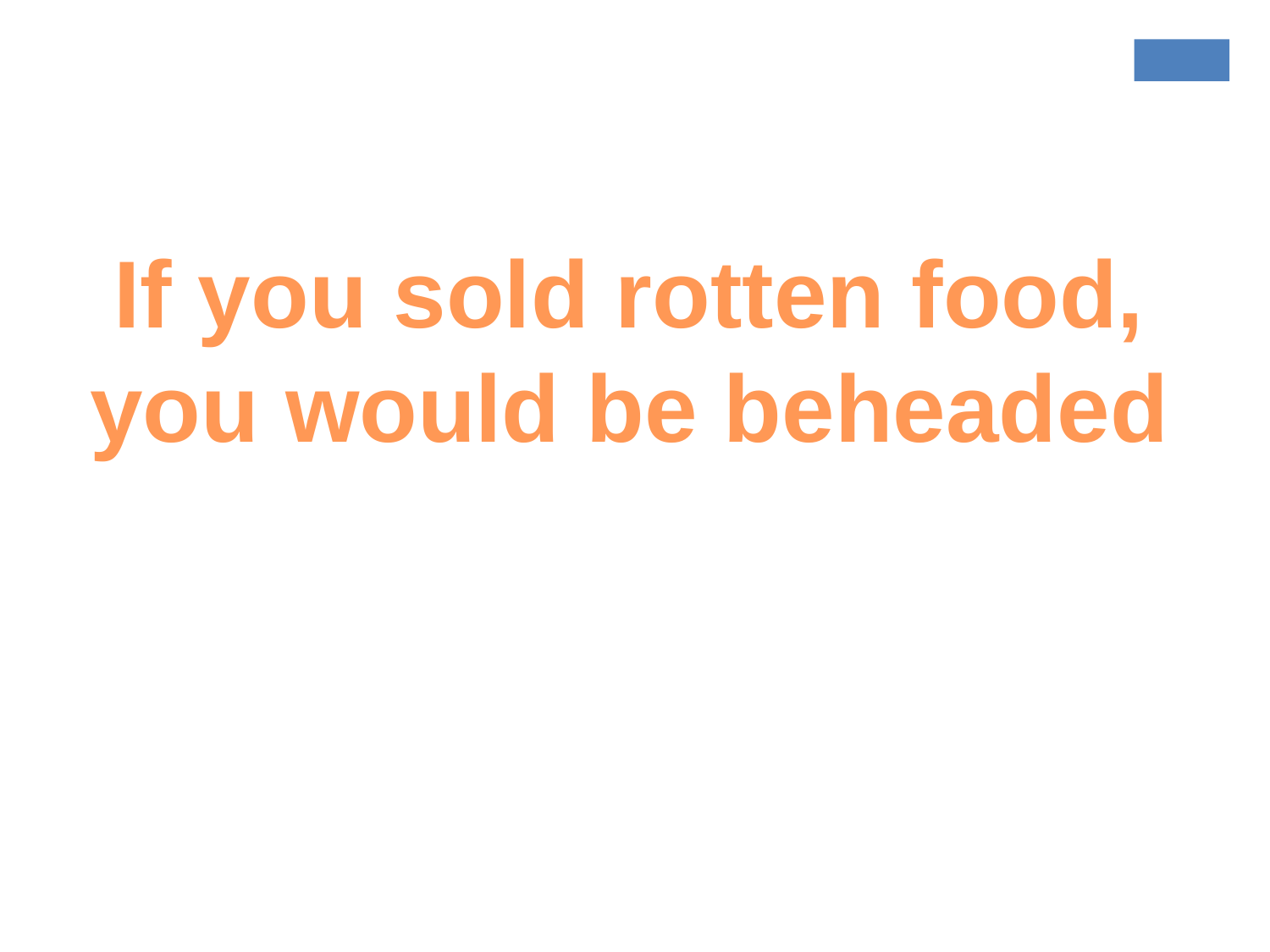

If you sold rotten food,
you would be beheaded